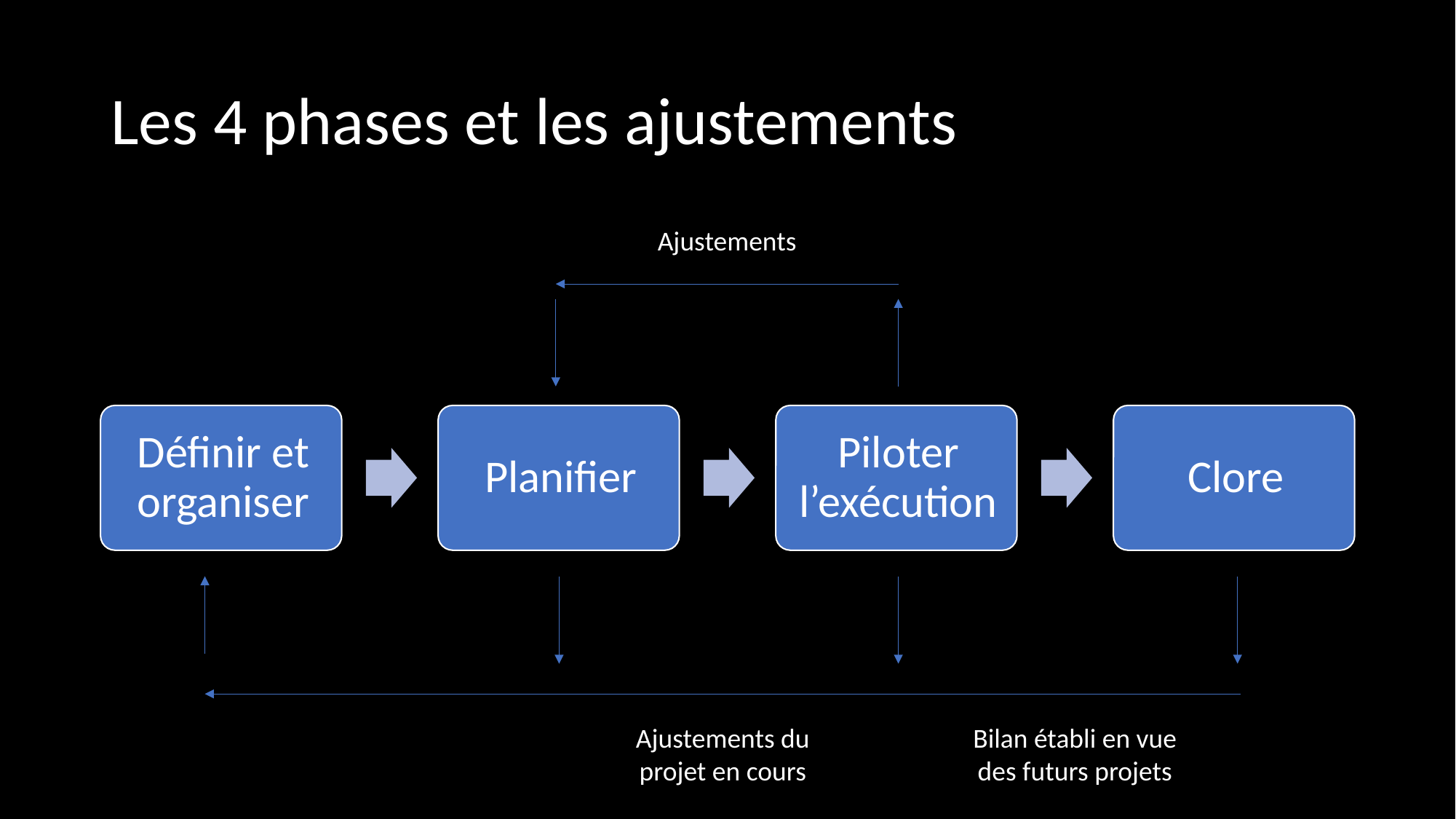

# Les 4 phases et les ajustements
Définir et organiser

Planifier

Piloter l’exécution

Clore
Ajustements
Ajustements du projet en cours
Bilan établi en vue des futurs projets